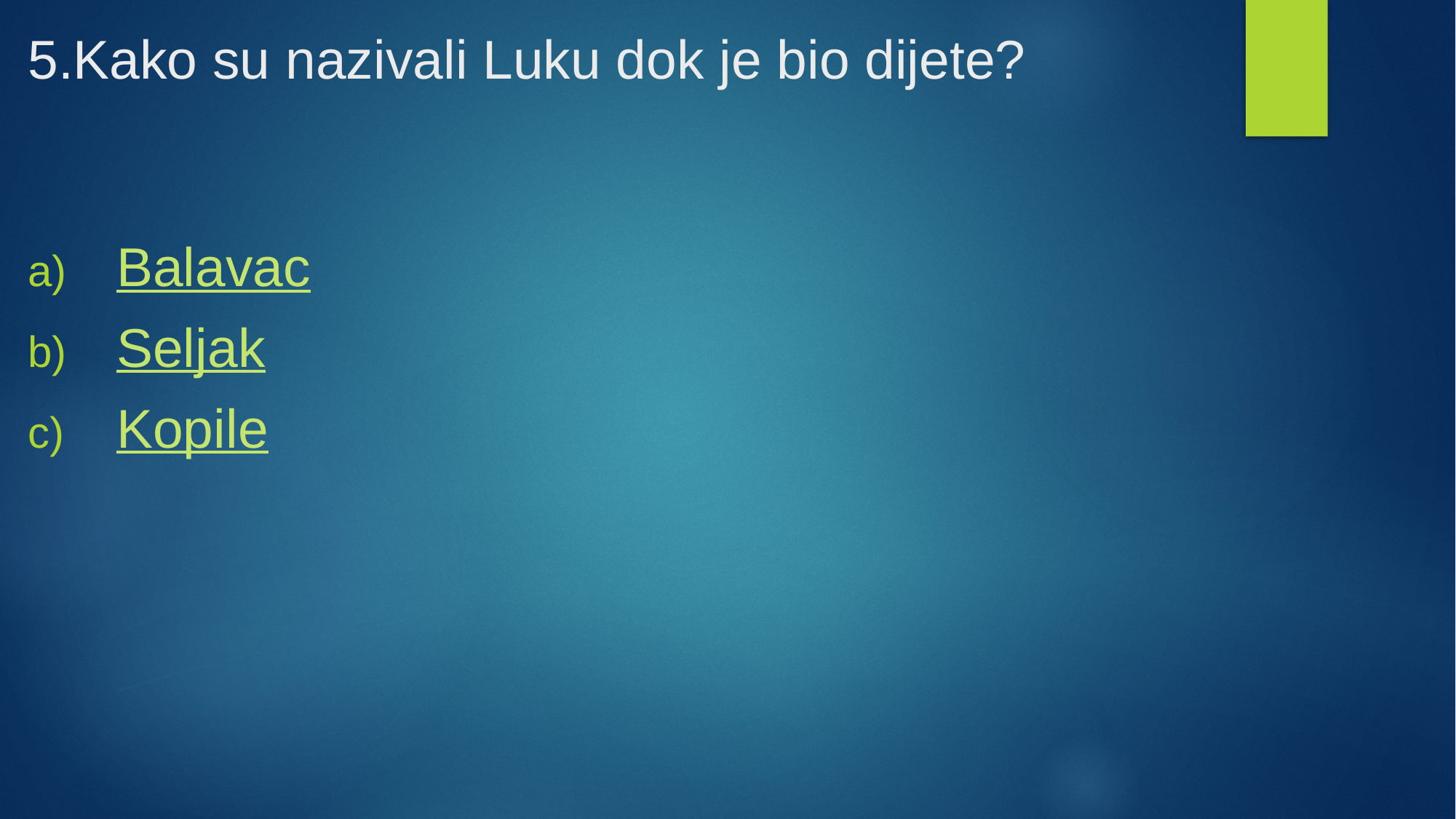

# 5.Kako su nazivali Luku dok je bio dijete?
Balavac
Seljak
Kopile